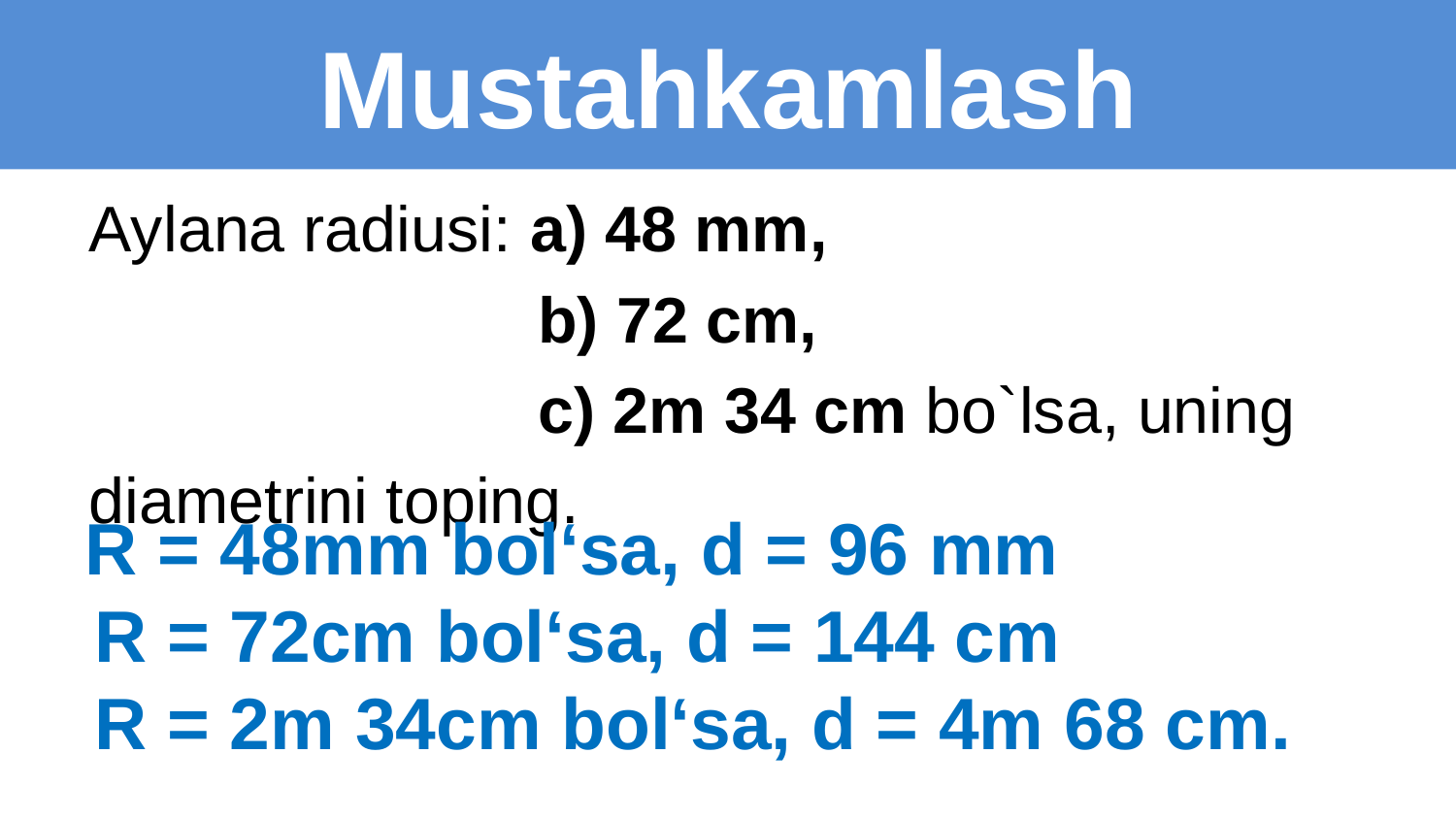

# Mustahkamlash
Aylana radiusi: a) 48 mm,
                         b) 72 cm,
                         c) 2m 34 cm bo`lsa, uning
diametrini toping.

   R = 48mm bol‘sa, d = 96 mm
  R = 72cm bol‘sa, d = 144 cm
  R = 2m 34cm bol‘sa, d = 4m 68 cm.